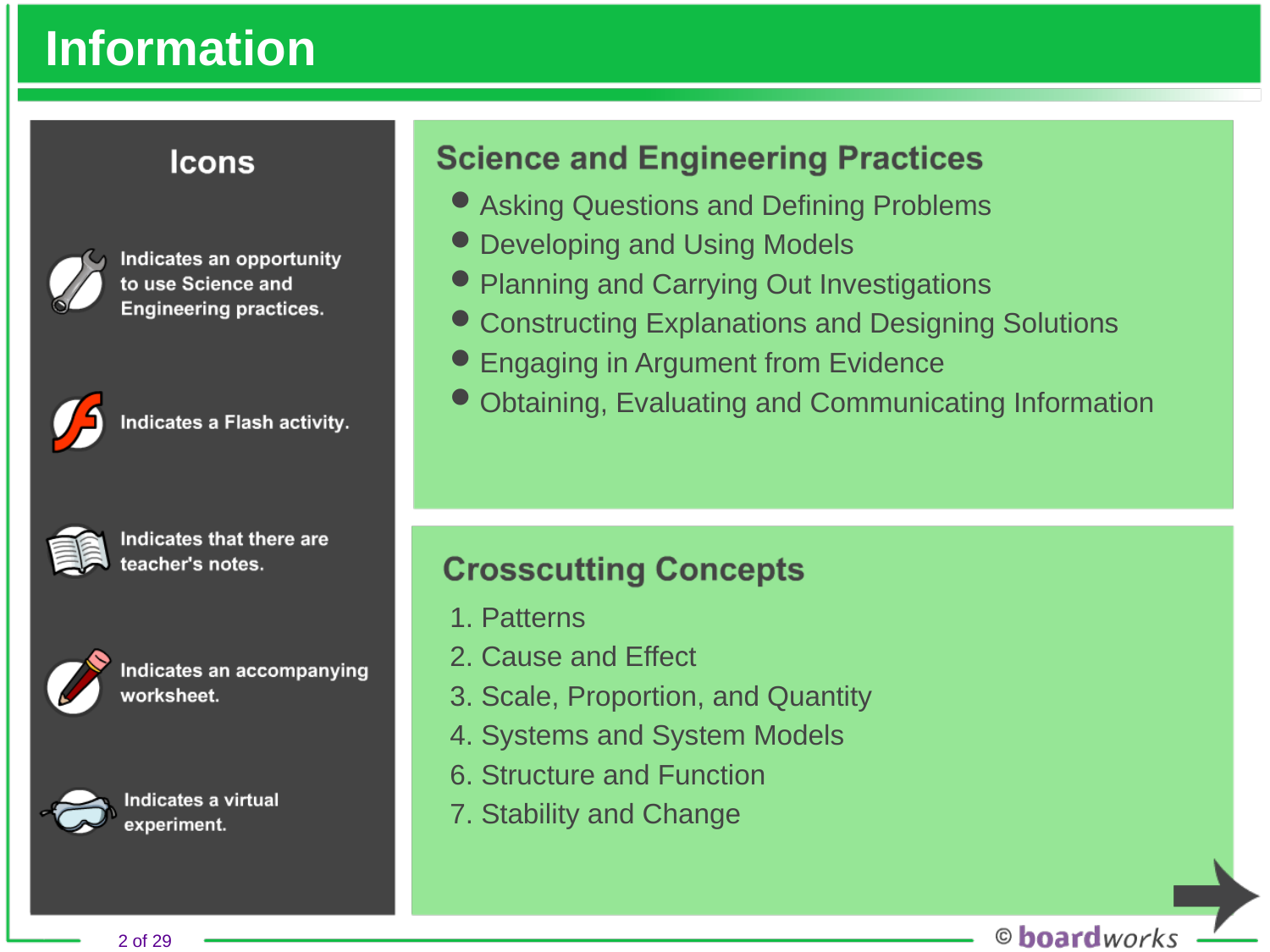

# Information
Asking Questions and Defining Problems
Developing and Using Models
Planning and Carrying Out Investigations
Constructing Explanations and Designing Solutions
Engaging in Argument from Evidence
Obtaining, Evaluating and Communicating Information
1. Patterns
2. Cause and Effect
3. Scale, Proportion, and Quantity
4. Systems and System Models
6. Structure and Function
7. Stability and Change